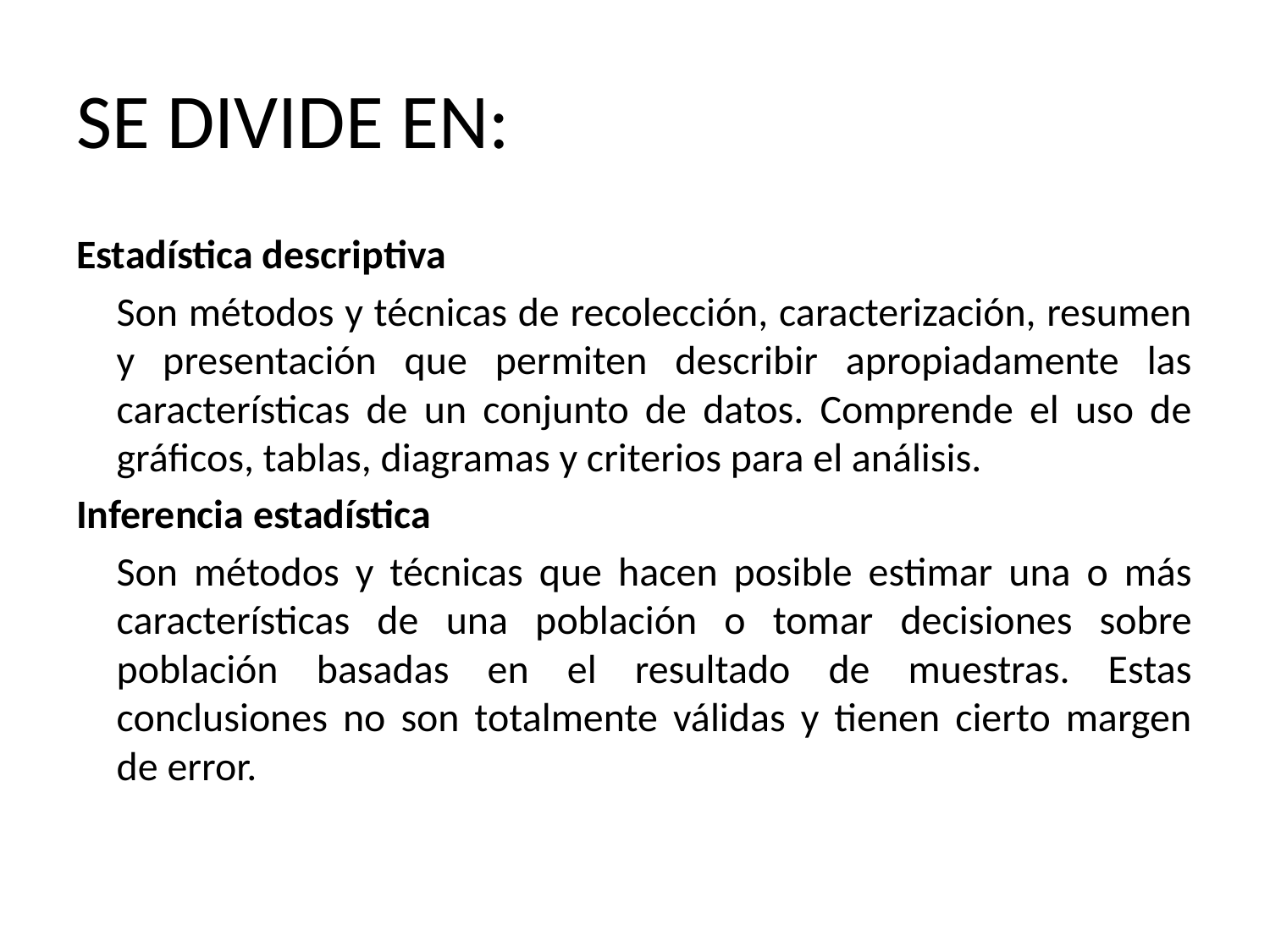

# SE DIVIDE EN:
Estadística descriptiva
	Son métodos y técnicas de recolección, caracterización, resumen y presentación que permiten describir apropiadamente las características de un conjunto de datos. Comprende el uso de gráficos, tablas, diagramas y criterios para el análisis.
Inferencia estadística
	Son métodos y técnicas que hacen posible estimar una o más características de una población o tomar decisiones sobre población basadas en el resultado de muestras. Estas conclusiones no son totalmente válidas y tienen cierto margen de error.